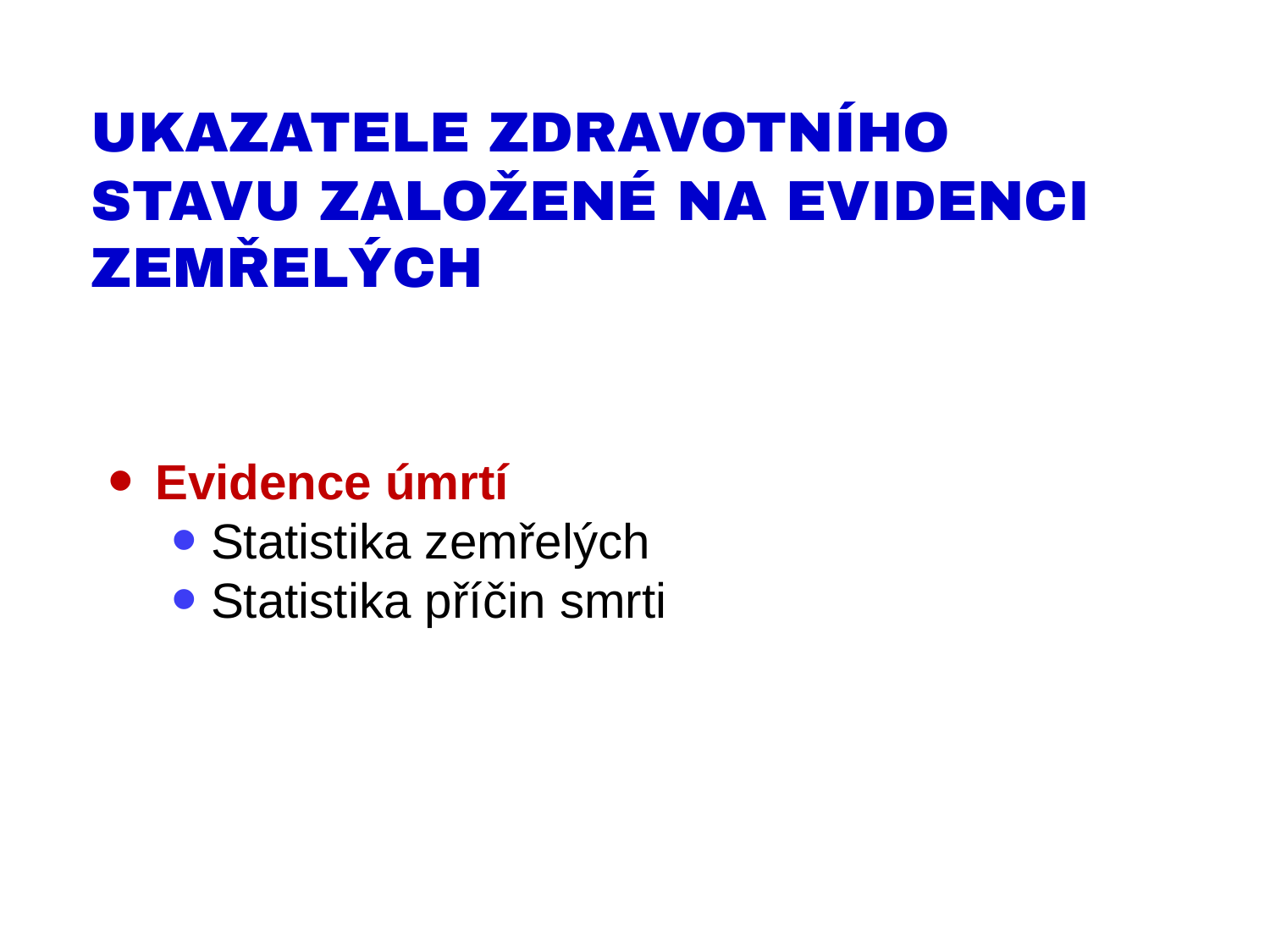

# Ukazatele zdravotního stavu založené na evidenci zemřelých

Evidence úmrtí
Statistika zemřelých
Statistika příčin smrti